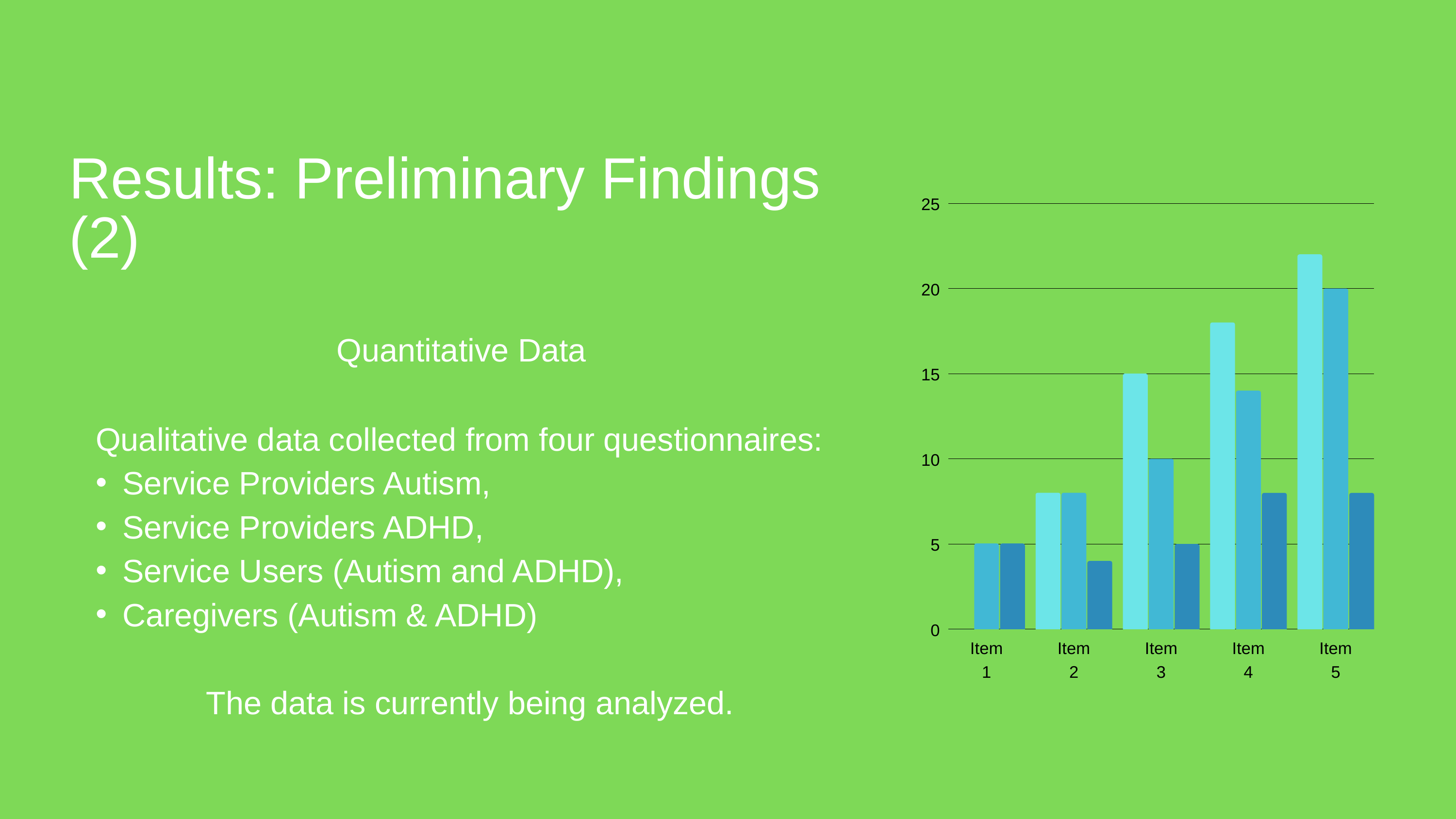

Results: Preliminary Findings (2)
25

20
15
10
5
0
Item 1
Item 2
Item 3
Item 4
Item 5
Quantitative Data

Qualitative data collected from four questionnaires:
Service Providers Autism,
Service Providers ADHD,
Service Users (Autism and ADHD),
Caregivers (Autism & ADHD)

The data is currently being analyzed.